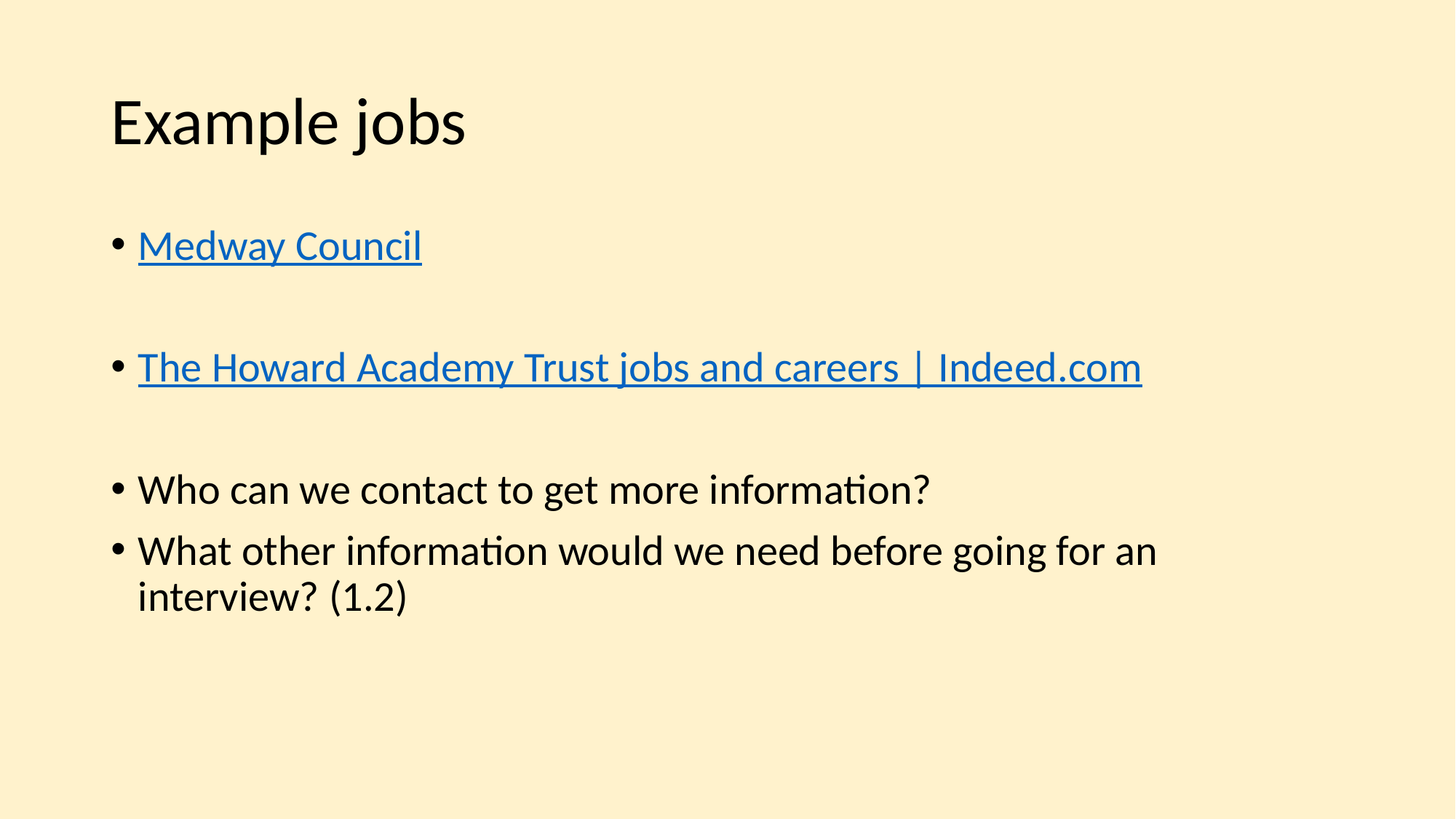

# Example jobs
Medway Council

The Howard Academy Trust jobs and careers | Indeed.com

Who can we contact to get more information?
What other information would we need before going for an interview? (1.2)